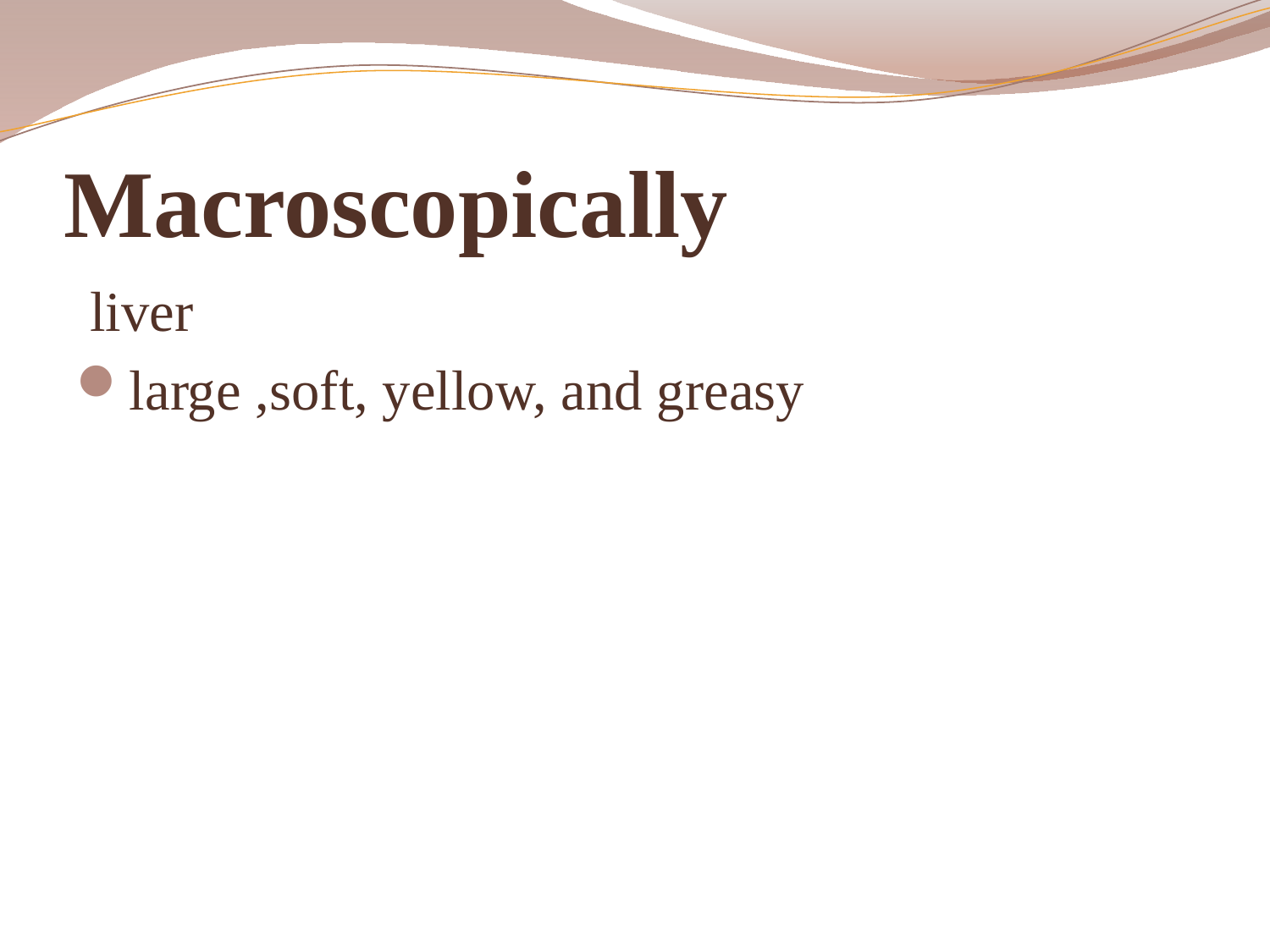

# Macroscopically
 liver
large ,soft, yellow, and greasy